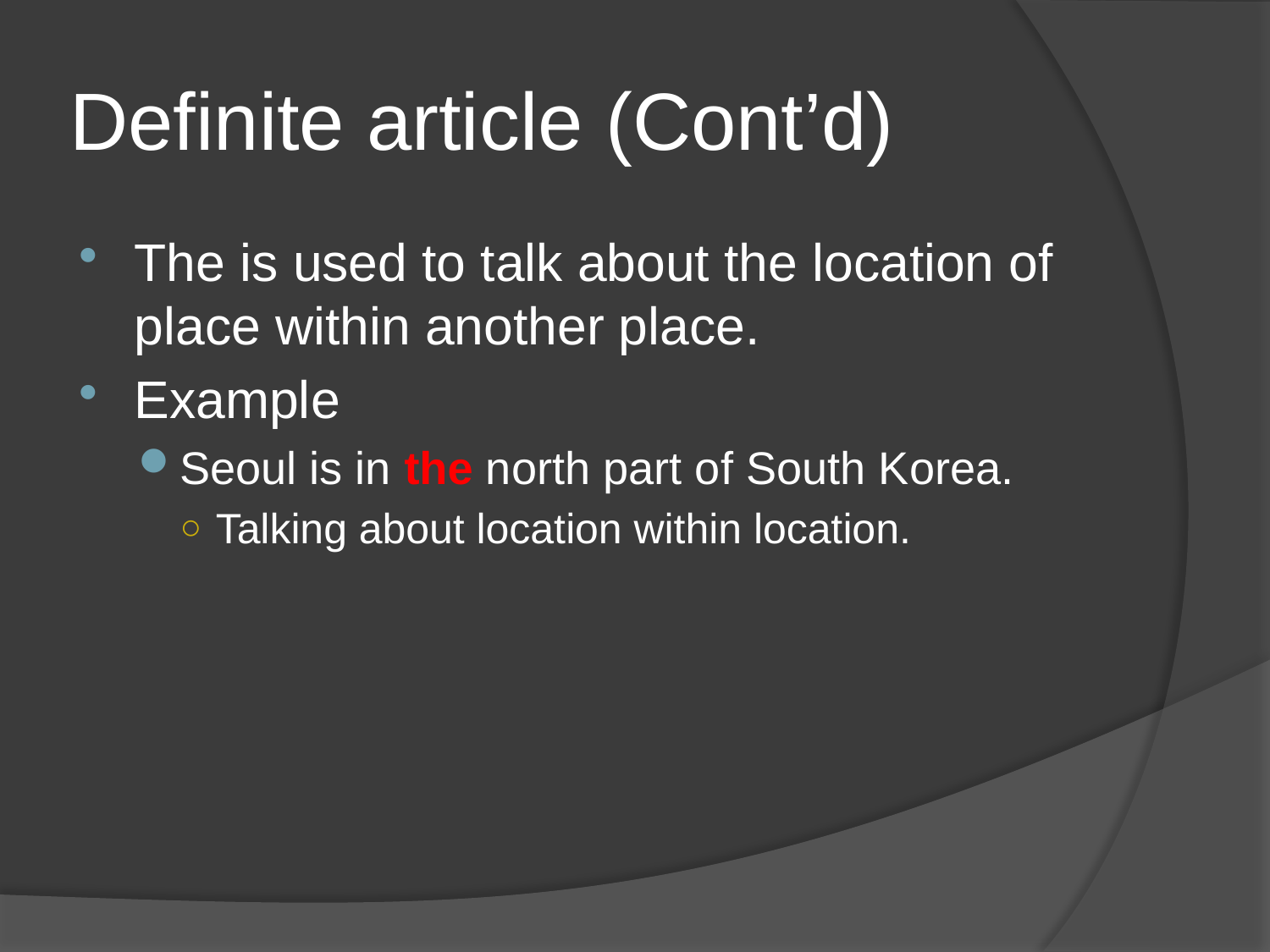

# Definite article (Cont’d)
The is used to talk about the location of place within another place.
Example
Seoul is in the north part of South Korea.
Talking about location within location.